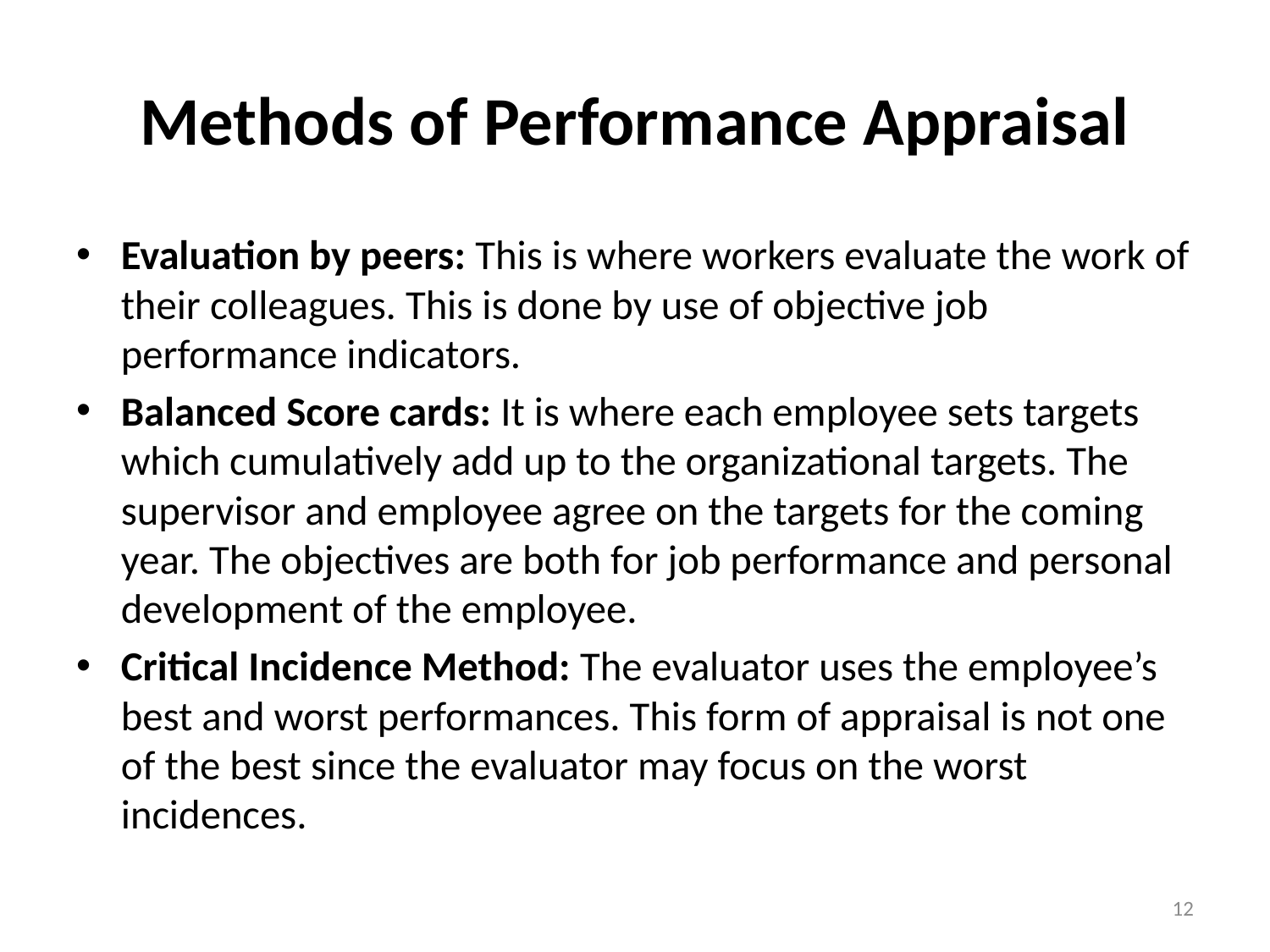

# Methods of Performance Appraisal
Evaluation by peers: This is where workers evaluate the work of their colleagues. This is done by use of objective job performance indicators.
Balanced Score cards: It is where each employee sets targets which cumulatively add up to the organizational targets. The supervisor and employee agree on the targets for the coming year. The objectives are both for job performance and personal development of the employee.
Critical Incidence Method: The evaluator uses the employee’s best and worst performances. This form of appraisal is not one of the best since the evaluator may focus on the worst incidences.

12